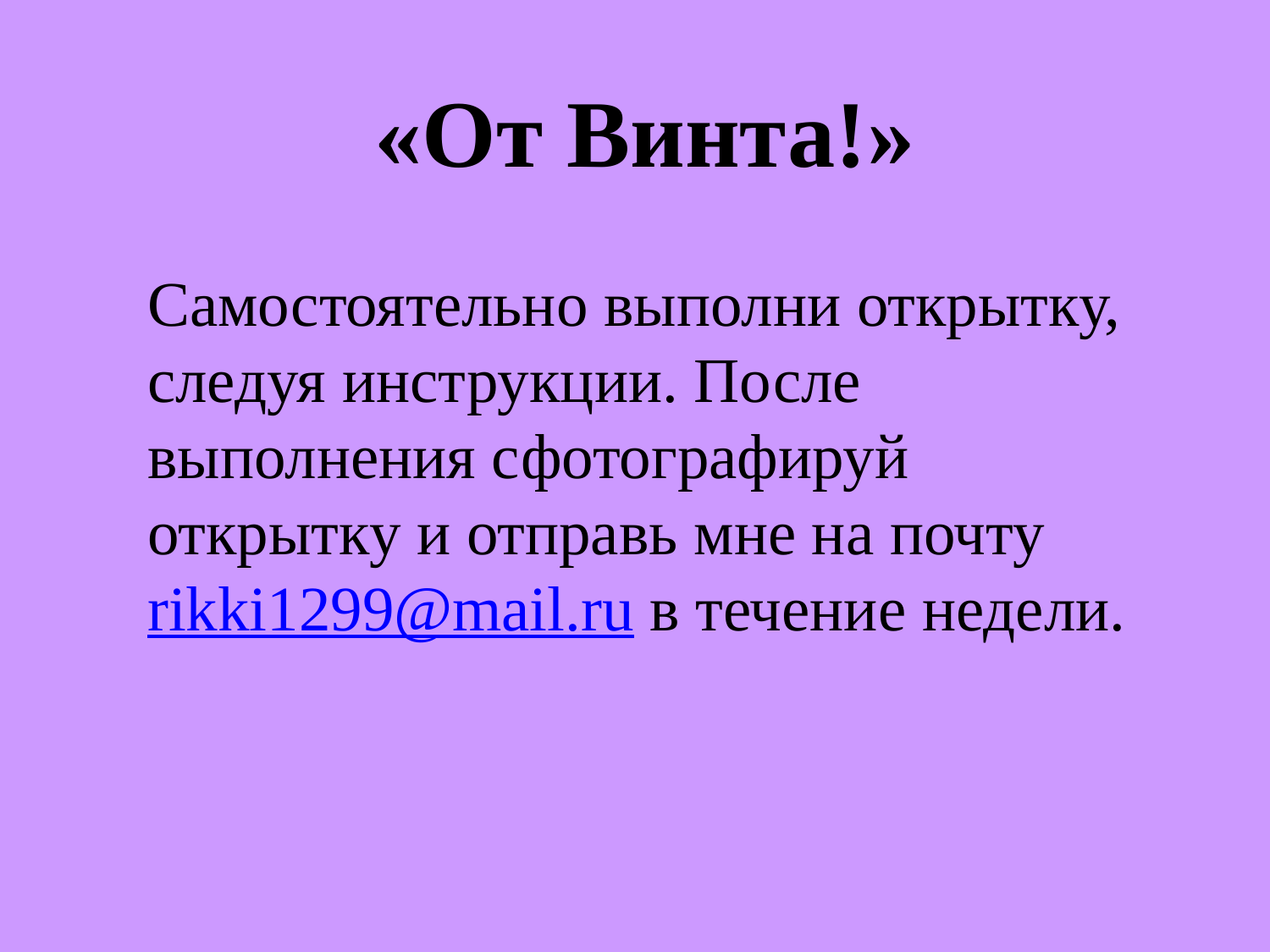

«От Винта!»

Самостоятельно выполни открытку, следуя инструкции. После выполнения сфотографируй открытку и отправь мне на почту rikki1299@mail.ru в течение недели.